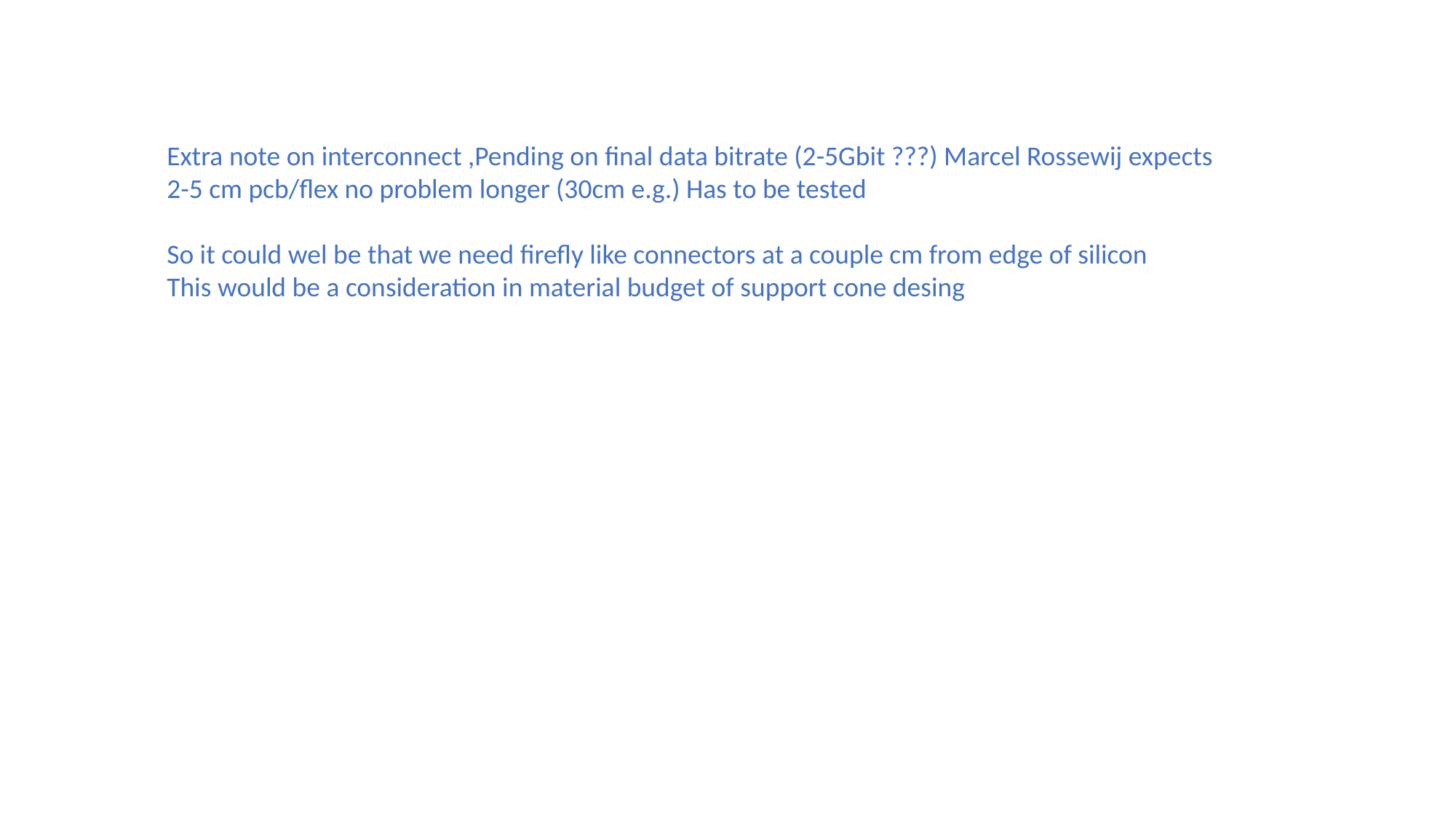

Extra note on interconnect ,Pending on final data bitrate (2-5Gbit ???) Marcel Rossewij expects
2-5 cm pcb/flex no problem longer (30cm e.g.) Has to be tested

So it could wel be that we need firefly like connectors at a couple cm from edge of silicon
This would be a consideration in material budget of support cone desing